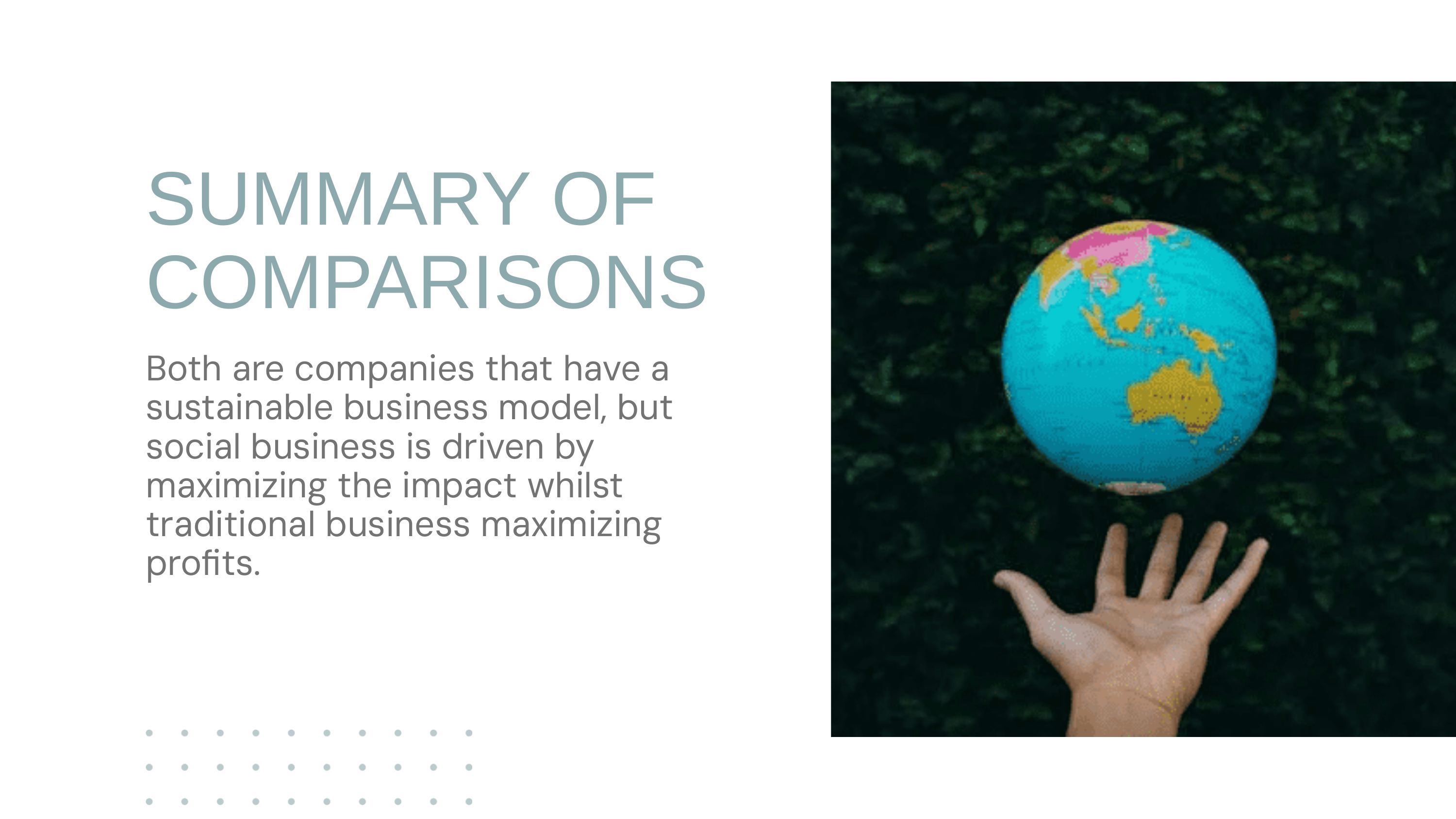

SUMMARY OF COMPARISONS
Both are companies that have a sustainable business model, but social business is driven by maximizing the impact whilst traditional business maximizing profits.